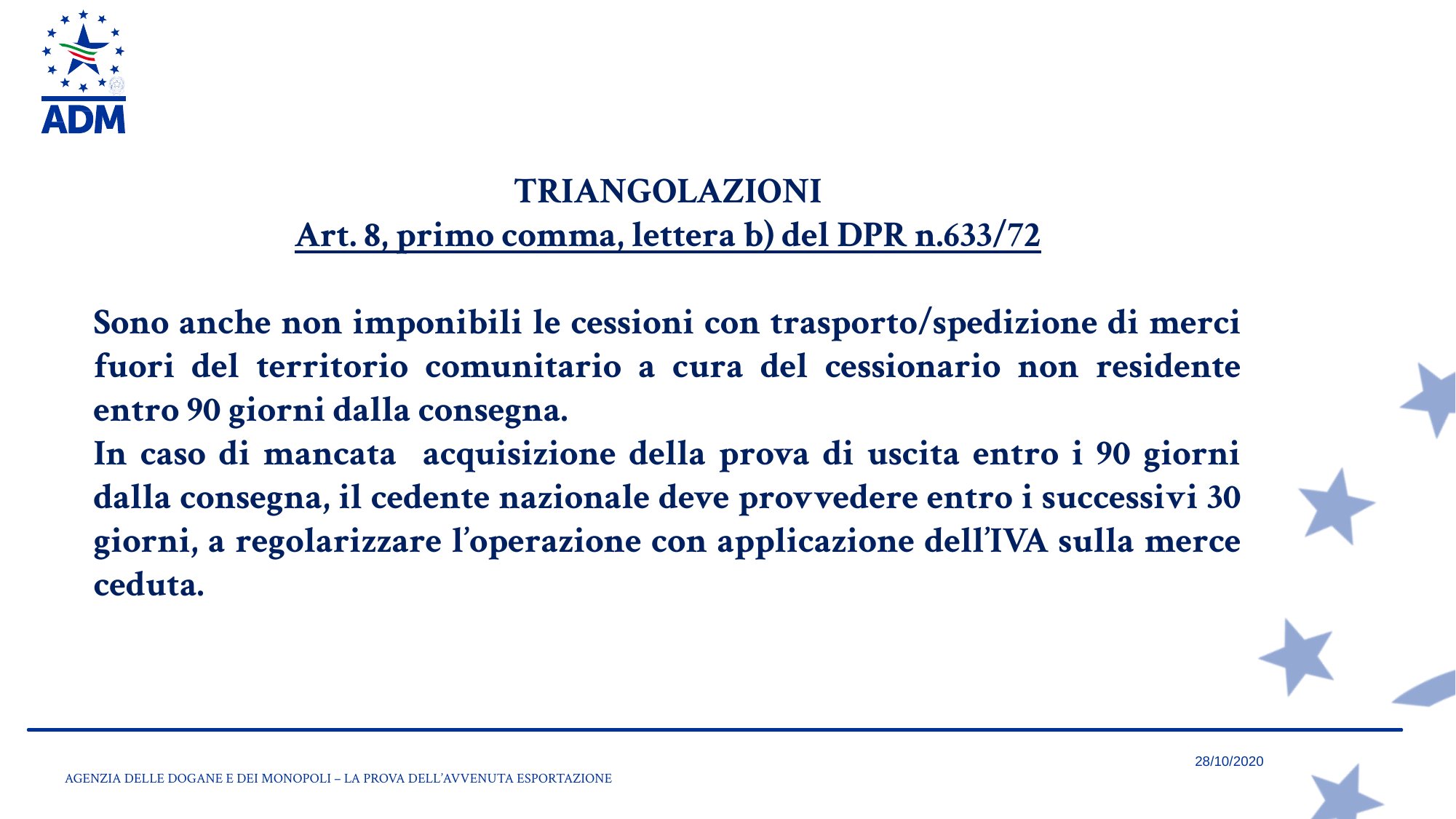

TRIANGOLAZIONI
Art. 8, primo comma, lettera b) del DPR n.633/72

Sono anche non imponibili le cessioni con trasporto/spedizione di merci fuori del territorio comunitario a cura del cessionario non residente entro 90 giorni dalla consegna.
In caso di mancata  acquisizione della prova di uscita entro i 90 giorni dalla consegna, il cedente nazionale deve provvedere entro i successivi 30 giorni, a regolarizzare l’operazione con applicazione dell’IVA sulla merce ceduta.
AGENZIA DELLE DOGANE E DEI MONOPOLI – LA PROVA DELL’AVVENUTA ESPORTAZIONE
28/10/2020